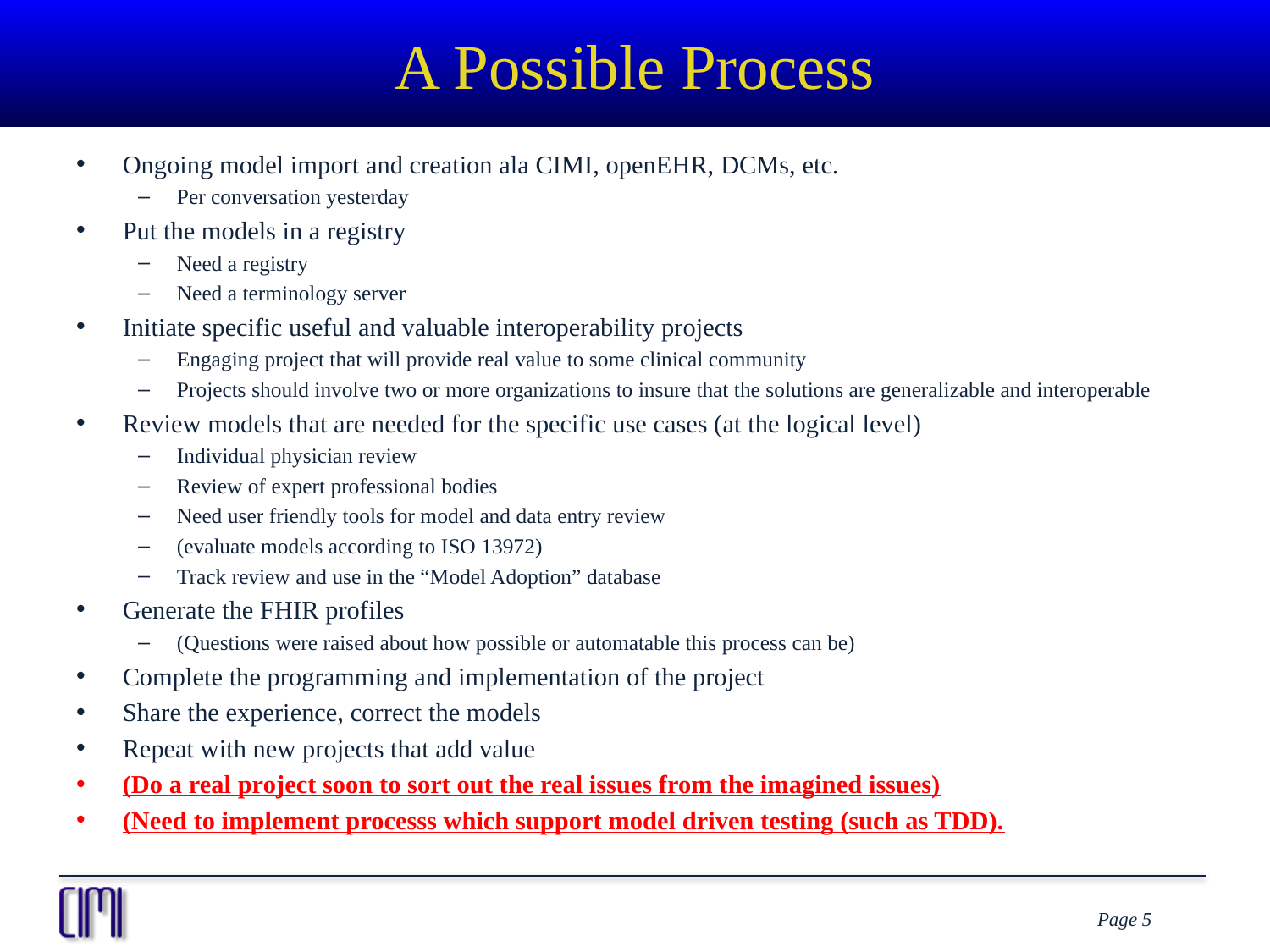

# A Possible Process
Ongoing model import and creation ala CIMI, openEHR, DCMs, etc.
Per conversation yesterday
Put the models in a registry
Need a registry
Need a terminology server
Initiate specific useful and valuable interoperability projects
Engaging project that will provide real value to some clinical community
Projects should involve two or more organizations to insure that the solutions are generalizable and interoperable
Review models that are needed for the specific use cases (at the logical level)
Individual physician review
Review of expert professional bodies
Need user friendly tools for model and data entry review
(evaluate models according to ISO 13972)
Track review and use in the “Model Adoption” database
Generate the FHIR profiles
(Questions were raised about how possible or automatable this process can be)
Complete the programming and implementation of the project
Share the experience, correct the models
Repeat with new projects that add value
(Do a real project soon to sort out the real issues from the imagined issues)
(Need to implement processs which support model driven testing (such as TDD).